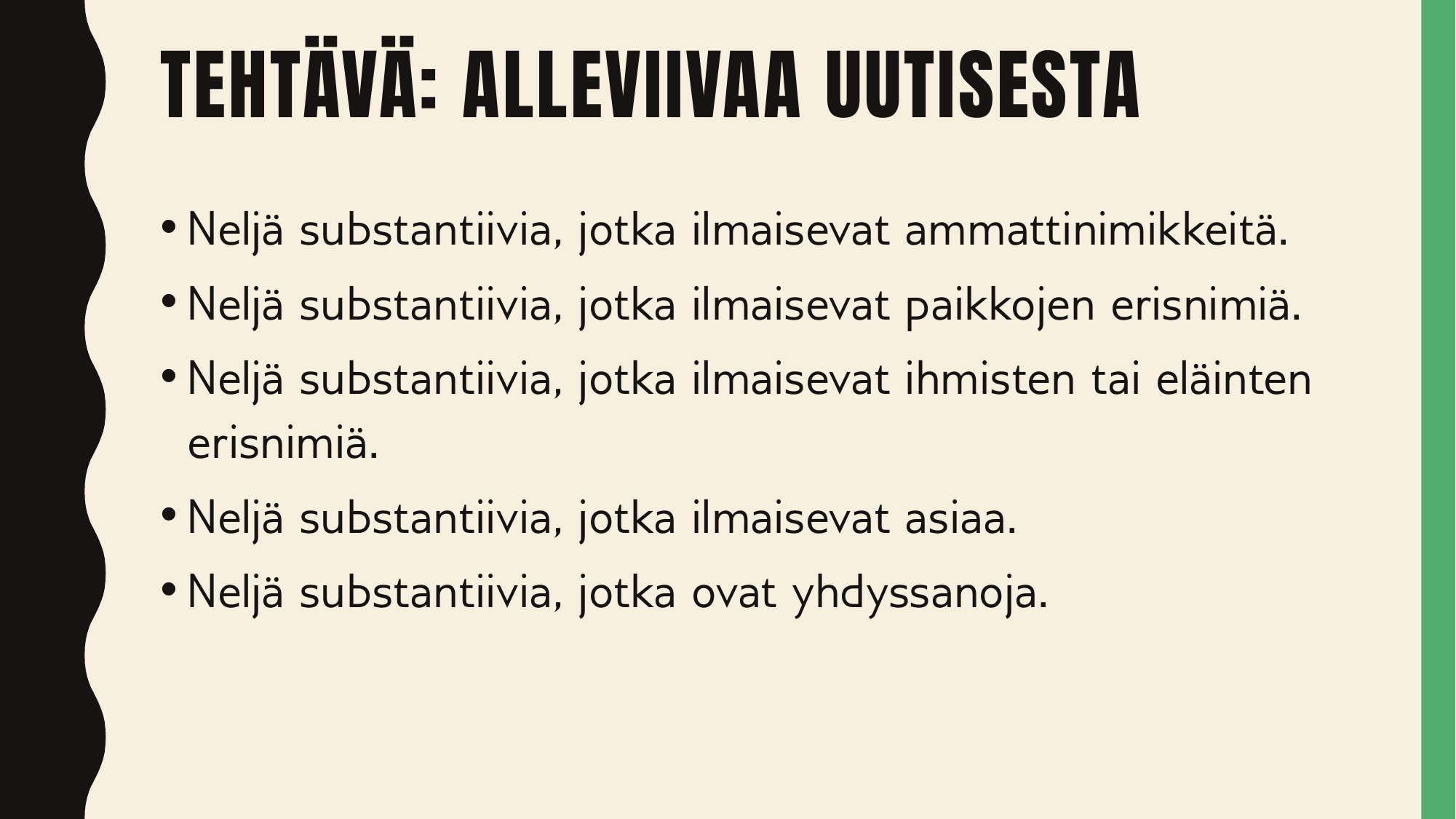

# Tehtävä: Alleviivaa uutisesta
Neljä substantiivia, jotka ilmaisevat ammattinimikkeitä.
Neljä substantiivia, jotka ilmaisevat paikkojen erisnimiä.
Neljä substantiivia, jotka ilmaisevat ihmisten tai eläinten erisnimiä.
Neljä substantiivia, jotka ilmaisevat asiaa.
Neljä substantiivia, jotka ovat yhdyssanoja.